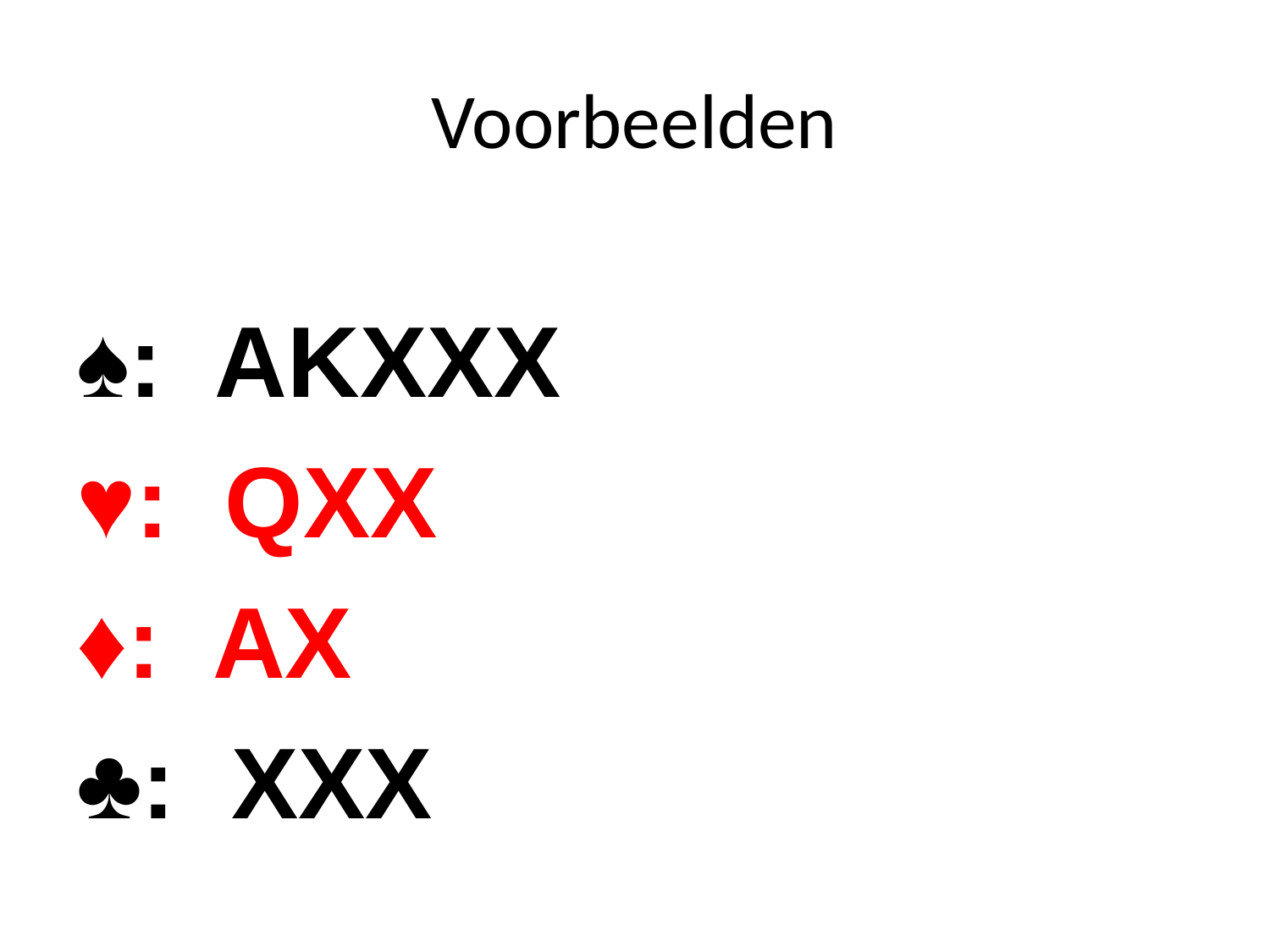

# Voorbeelden

♠:  AKXXX
♥:  QXX
♦:  AX
♣:  XXX